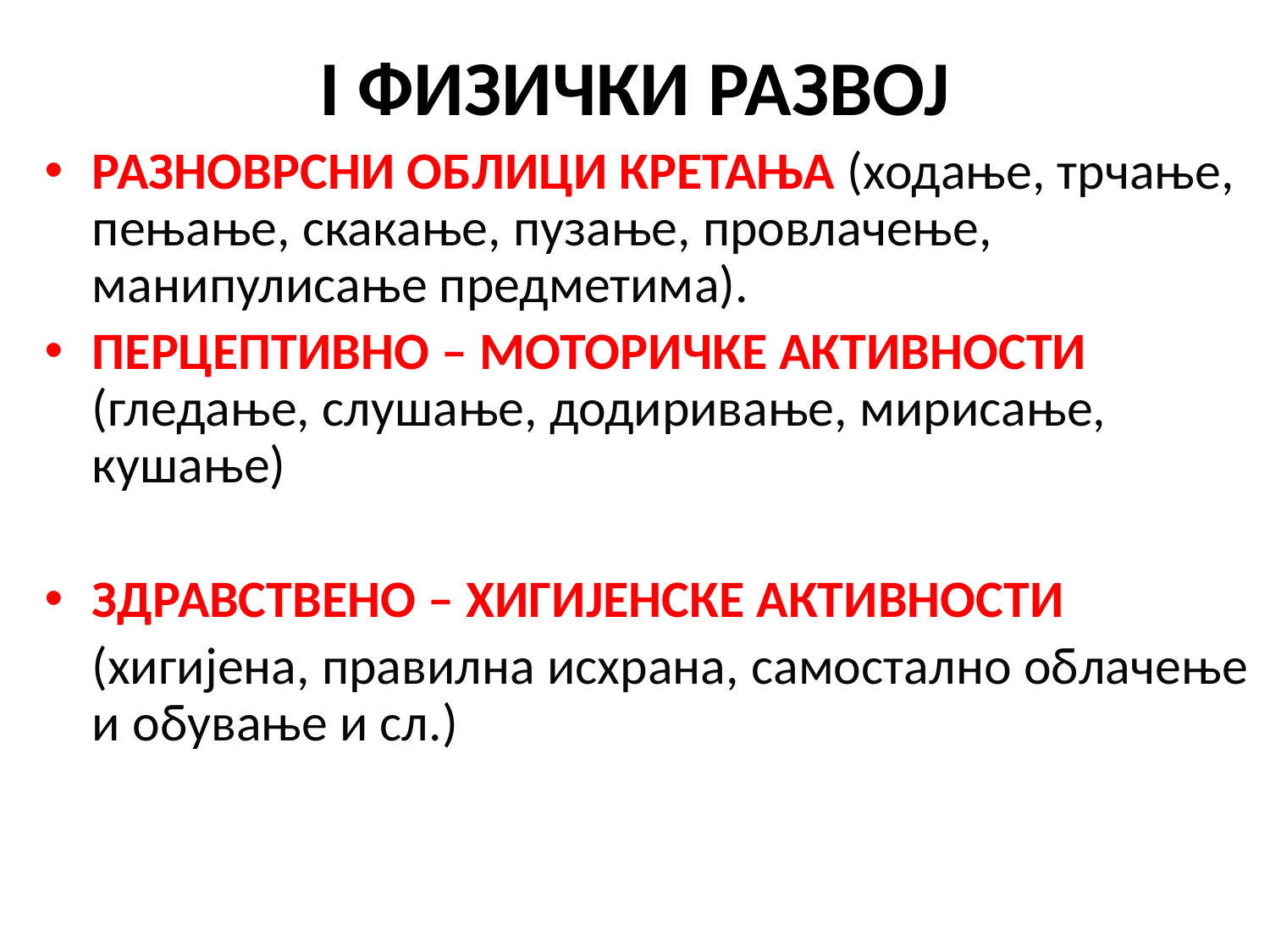

# I ФИЗИЧКИ РАЗВОЈ
РАЗНОВРСНИ ОБЛИЦИ КРЕТАЊА (ходање, трчање, пењање, скакање, пузање, провлачење, манипулисање предметима).
ПЕРЦЕПТИВНО – МОТОРИЧКЕ АКТИВНОСТИ (гледање, слушање, додиривање, мирисање, кушање)

ЗДРАВСТВЕНО – ХИГИЈЕНСКЕ АКТИВНОСТИ
    (хигијена, правилна исхрана, самостално облачење и обување и сл.)